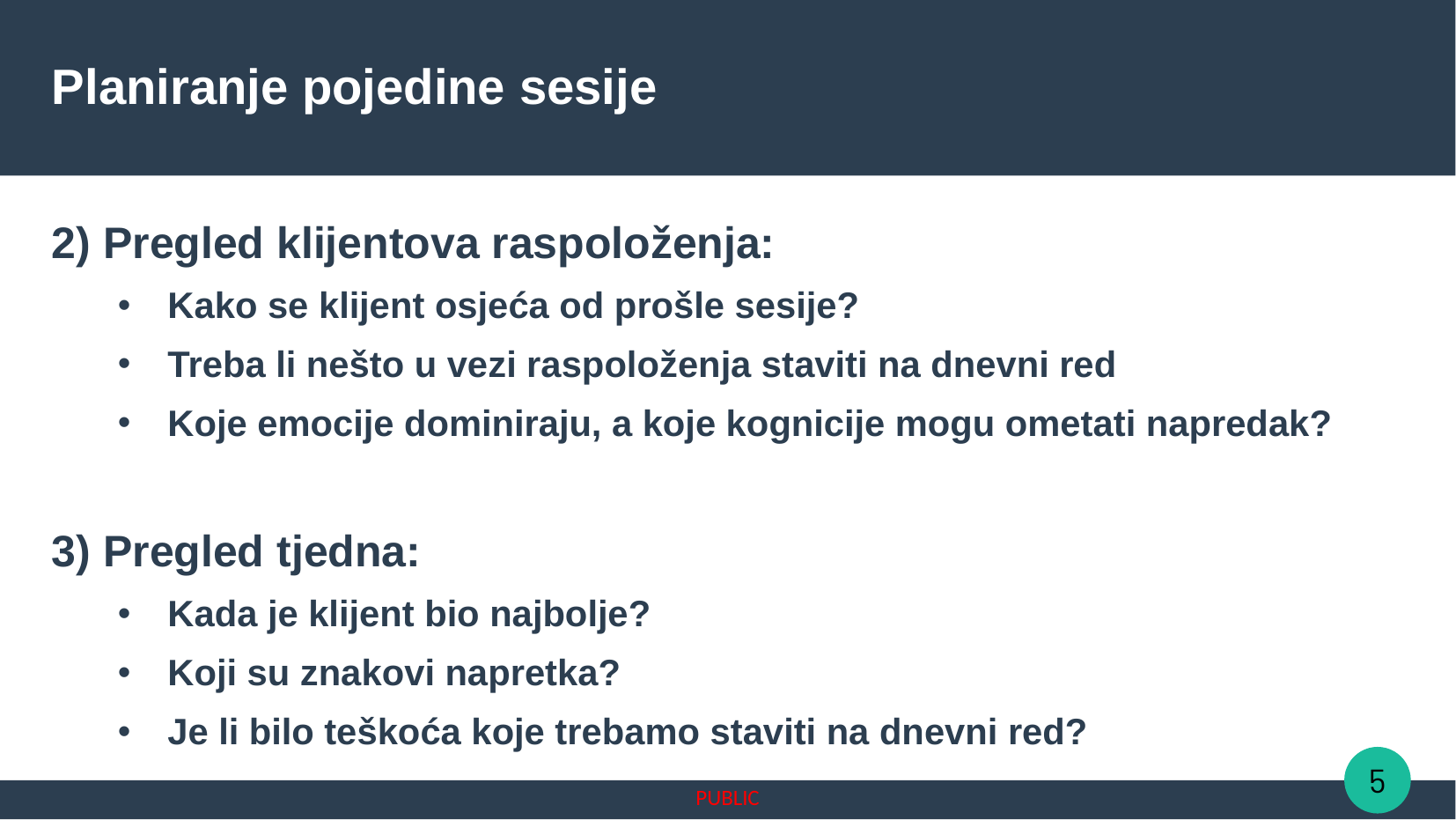

2) Pregled klijentova raspoloženja:
Kako se klijent osjeća od prošle sesije?
Treba li nešto u vezi raspoloženja staviti na dnevni red
Koje emocije dominiraju, a koje kognicije mogu ometati napredak?

3) Pregled tjedna:
Kada je klijent bio najbolje?
Koji su znakovi napretka?
Je li bilo teškoća koje trebamo staviti na dnevni red?
Planiranje pojedine sesije